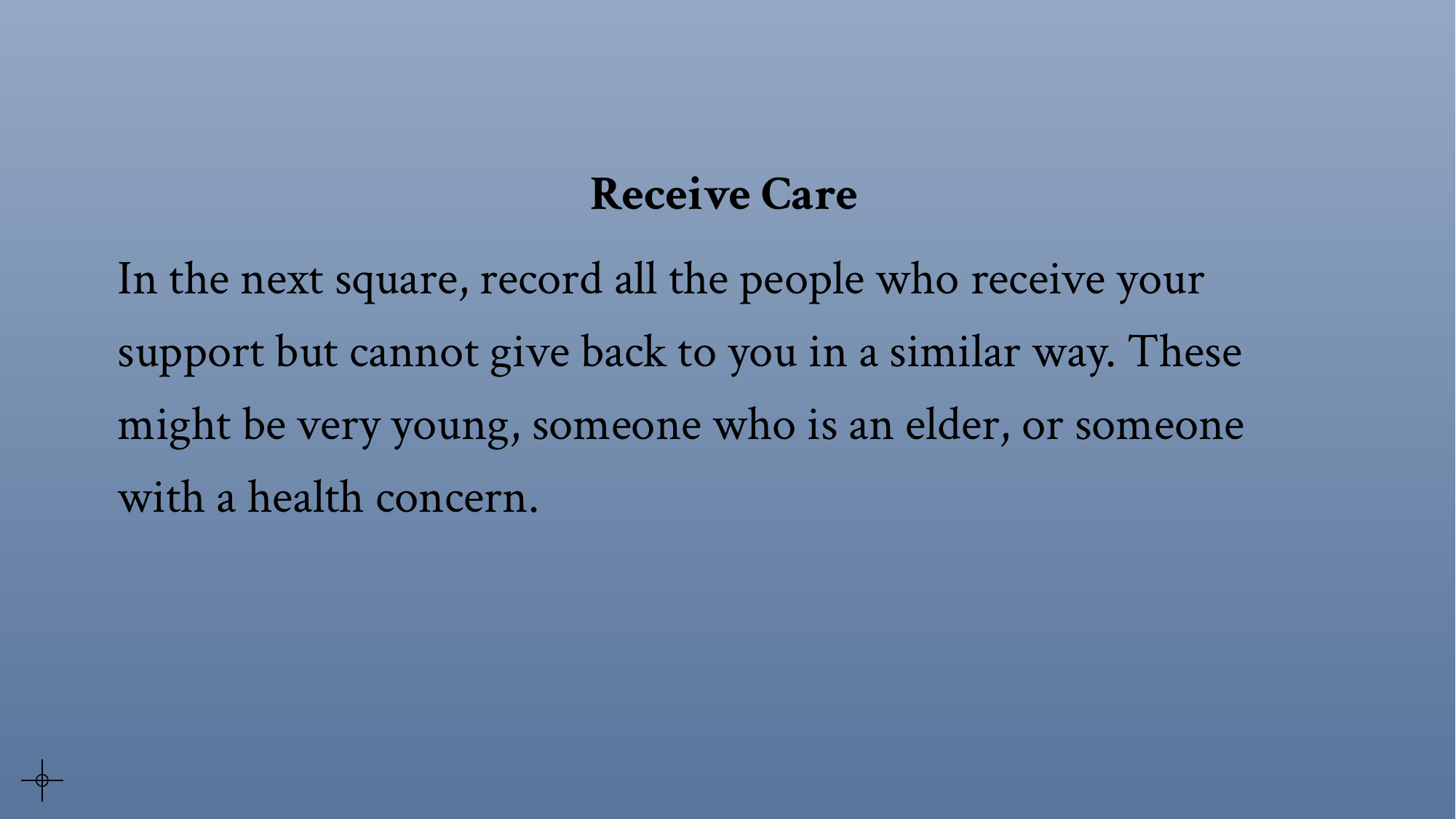

Receive Care
In the next square, record all the people who receive your support but cannot give back to you in a similar way. These might be very young, someone who is an elder, or someone with a health concern.